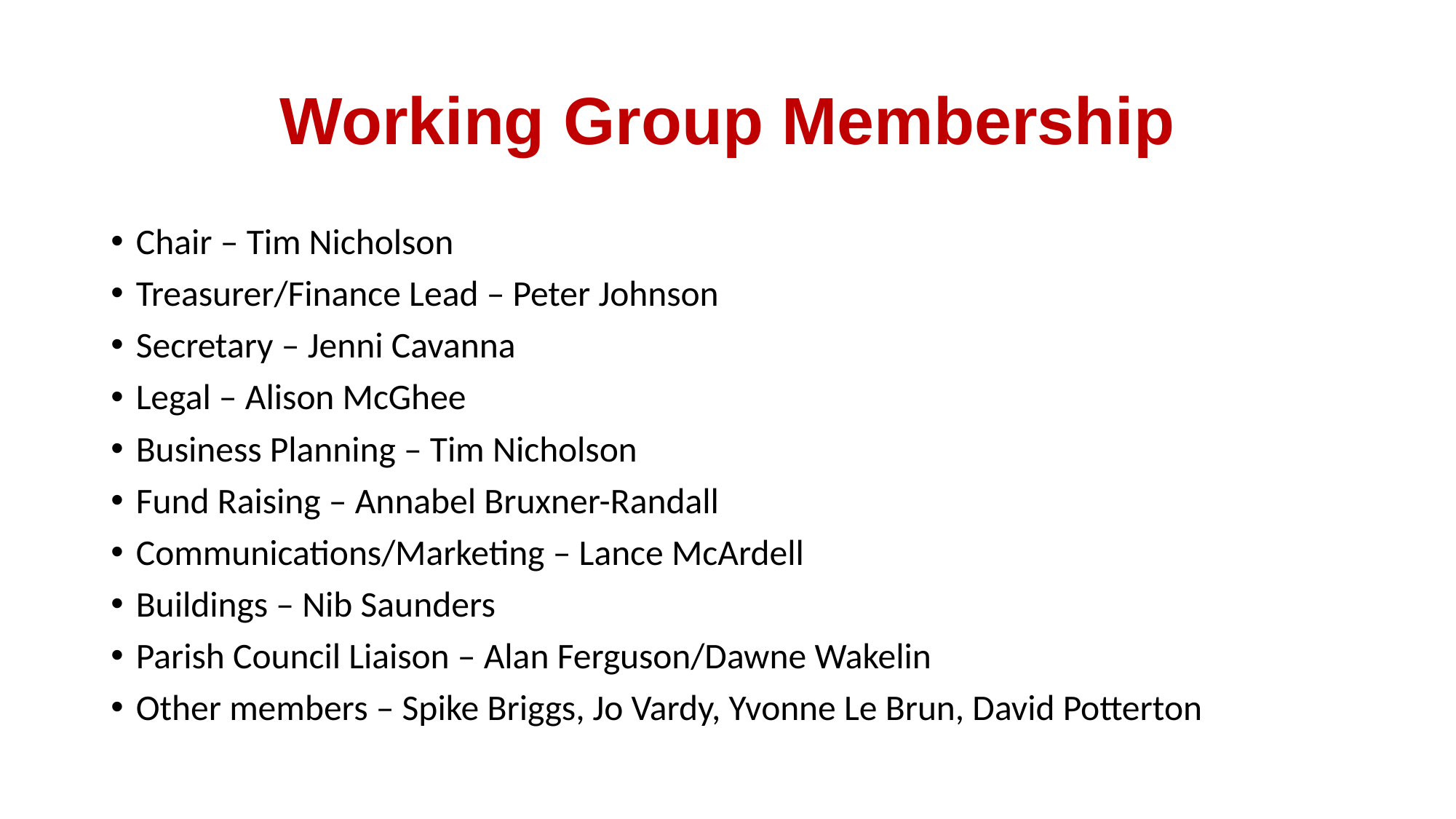

# Working Group Membership
Chair – Tim Nicholson
Treasurer/Finance Lead – Peter Johnson
Secretary – Jenni Cavanna
Legal – Alison McGhee
Business Planning – Tim Nicholson
Fund Raising – Annabel Bruxner-Randall
Communications/Marketing – Lance McArdell
Buildings – Nib Saunders
Parish Council Liaison – Alan Ferguson/Dawne Wakelin
Other members – Spike Briggs, Jo Vardy, Yvonne Le Brun, David Potterton